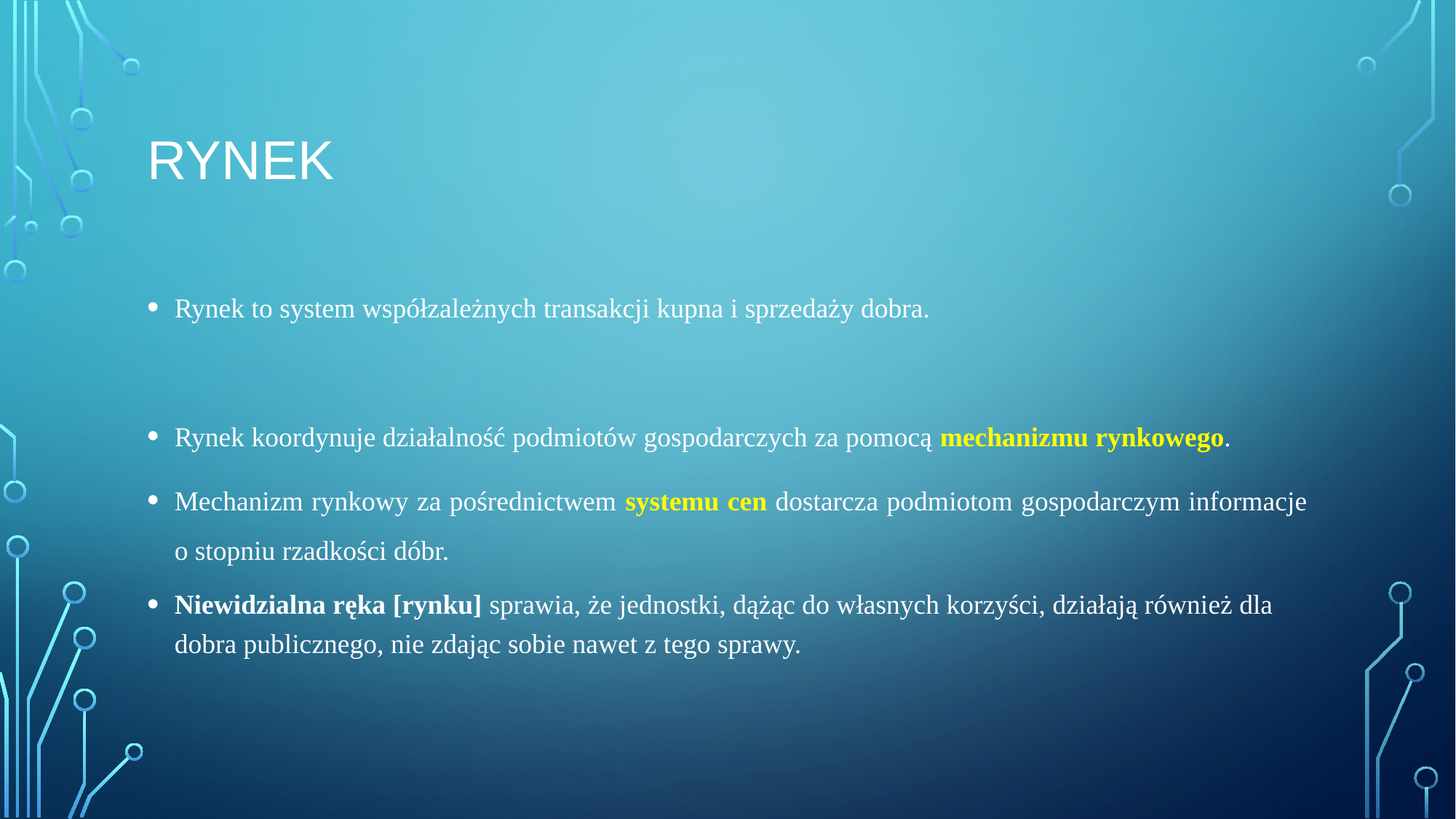

# rynek
Rynek to system współzależnych transakcji kupna i sprzedaży dobra.

Rynek koordynuje działalność podmiotów gospodarczych za pomocą mechanizmu rynkowego.
Mechanizm rynkowy za pośrednictwem systemu cen dostarcza podmiotom gospodarczym informacje o stopniu rzadkości dóbr.
Niewidzialna ręka [rynku] sprawia, że jednostki, dążąc do własnych korzyści, działają również dla dobra publicznego, nie zdając sobie nawet z tego sprawy.